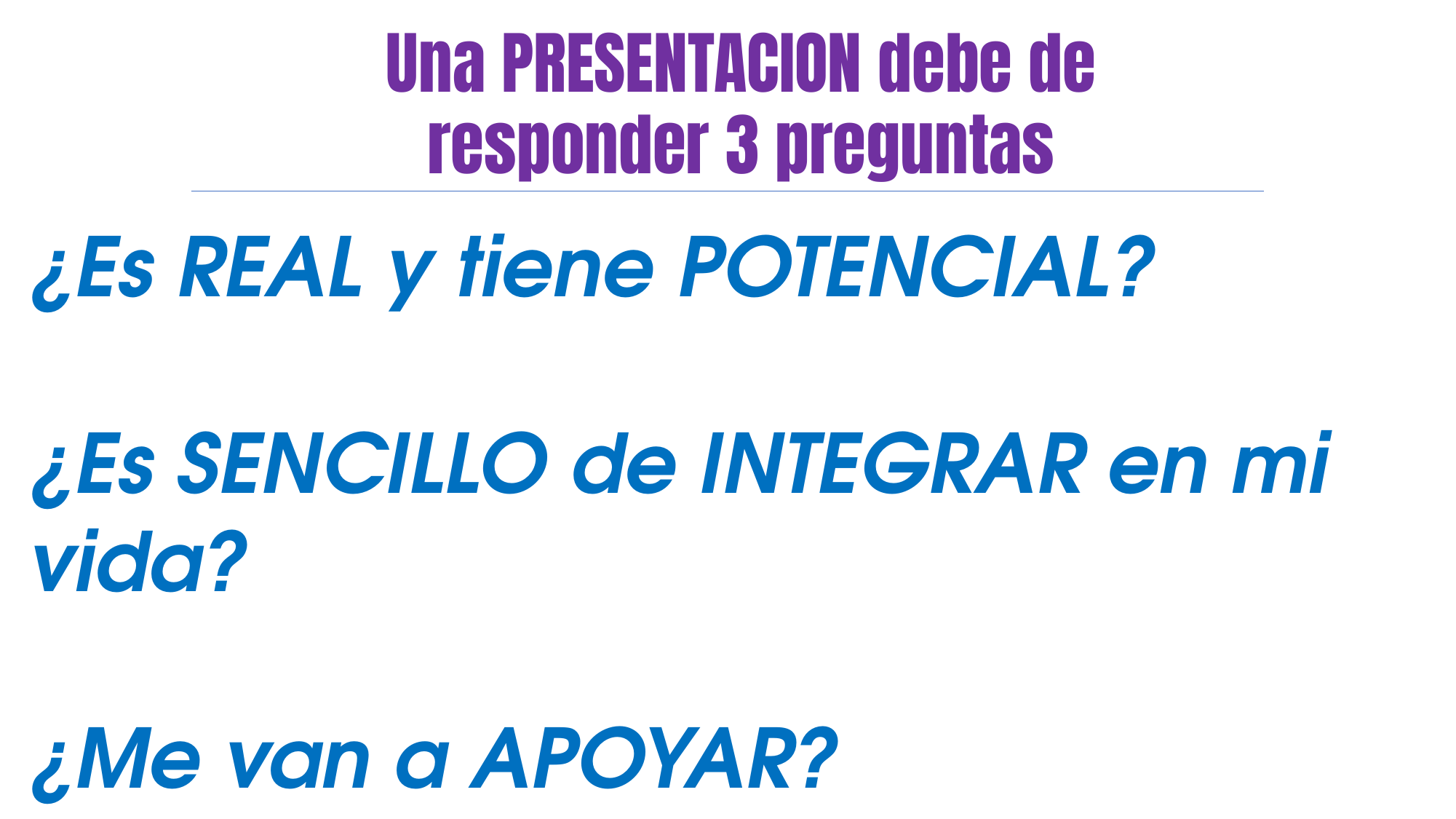

Una PRESENTACION debe de responder 3 preguntas

¿Es REAL y tiene POTENCIAL?

¿Es SENCILLO de INTEGRAR en mi vida?

¿Me van a APOYAR?